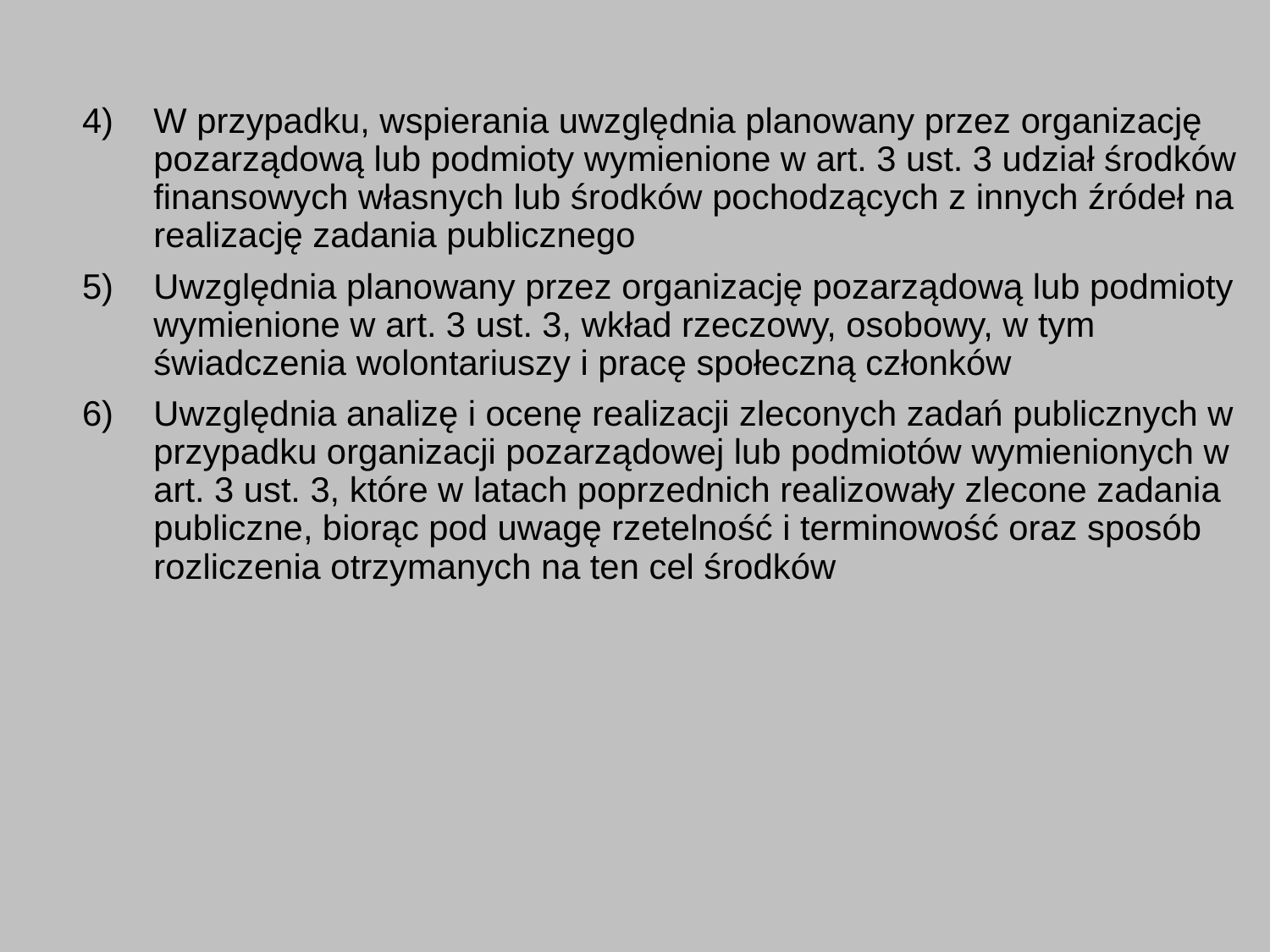

W przypadku, wspierania uwzględnia planowany przez organizację pozarządową lub podmioty wymienione w art. 3 ust. 3 udział środków finansowych własnych lub środków pochodzących z innych źródeł na realizację zadania publicznego
Uwzględnia planowany przez organizację pozarządową lub podmioty wymienione w art. 3 ust. 3, wkład rzeczowy, osobowy, w tym świadczenia wolontariuszy i pracę społeczną członków
Uwzględnia analizę i ocenę realizacji zleconych zadań publicznych w przypadku organizacji pozarządowej lub podmiotów wymienionych w art. 3 ust. 3, które w latach poprzednich realizowały zlecone zadania publiczne, biorąc pod uwagę rzetelność i terminowość oraz sposób rozliczenia otrzymanych na ten cel środków